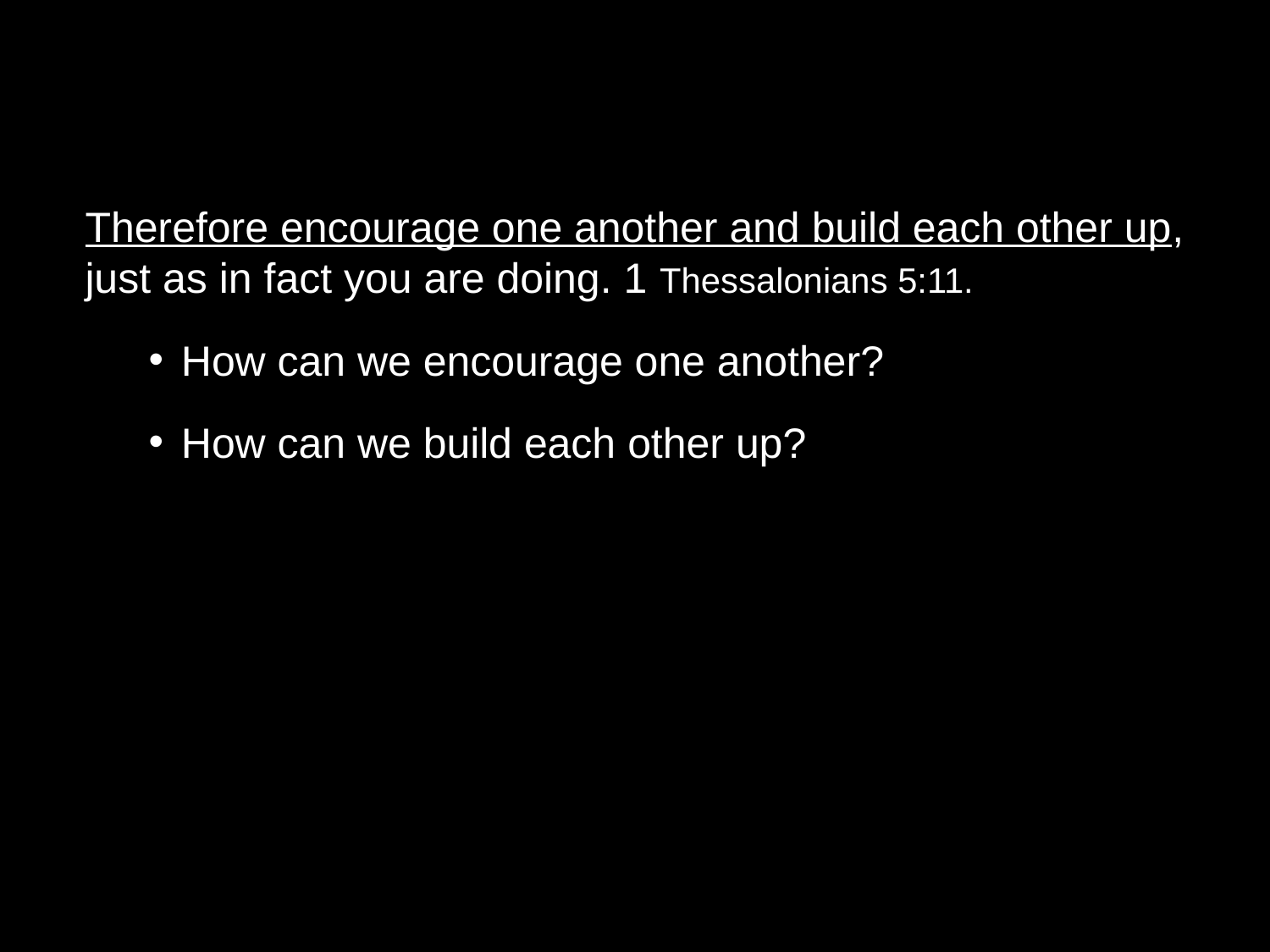

Therefore encourage one another and build each other up, just as in fact you are doing. 1 Thessalonians 5:11.
How can we encourage one another?
How can we build each other up?